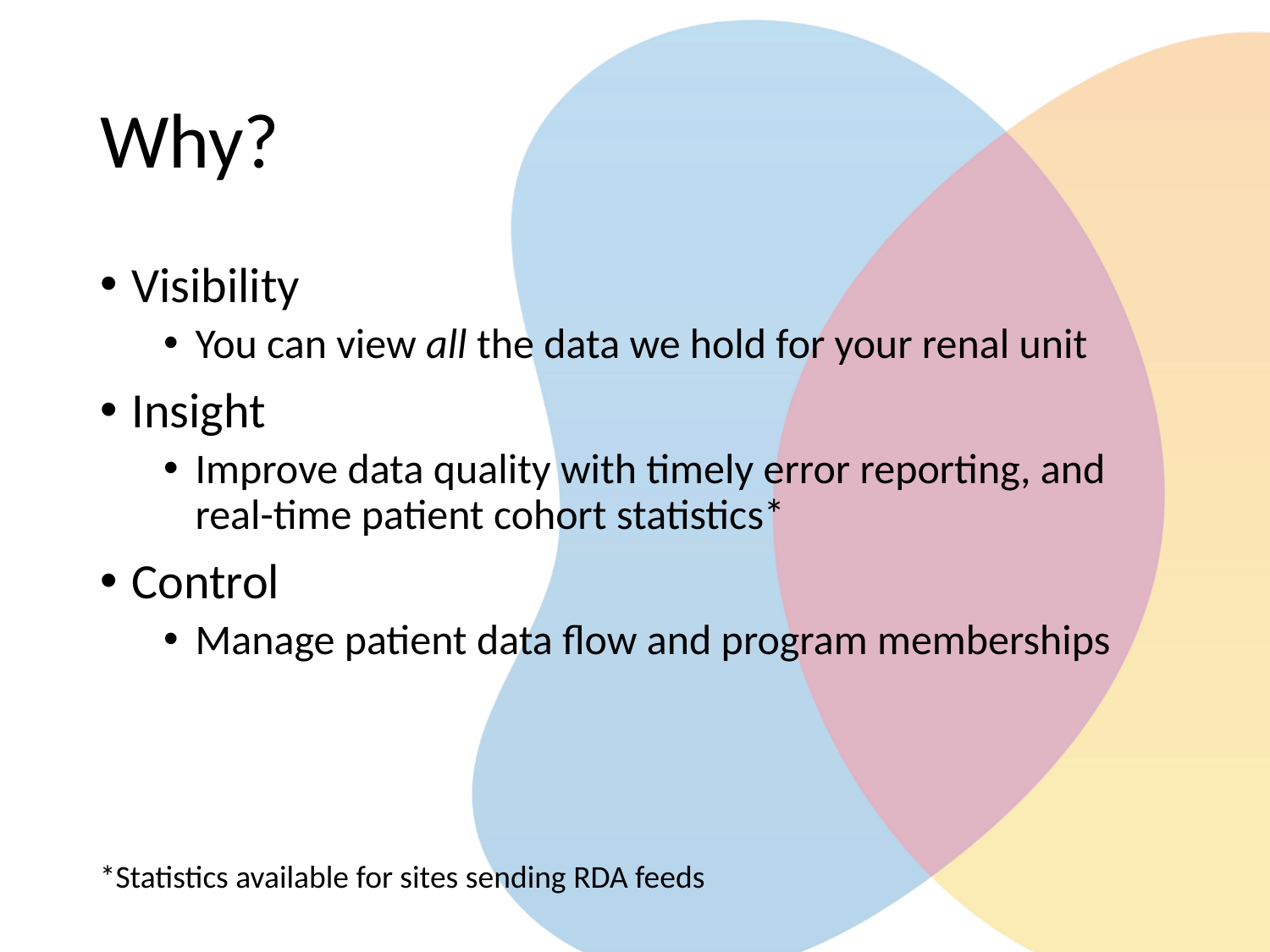

# Why?
Visibility
You can view all the data we hold for your renal unit
Insight
Improve data quality with timely error reporting, and real-time patient cohort statistics*
Control
Manage patient data flow and program memberships
*Statistics available for sites sending RDA feeds